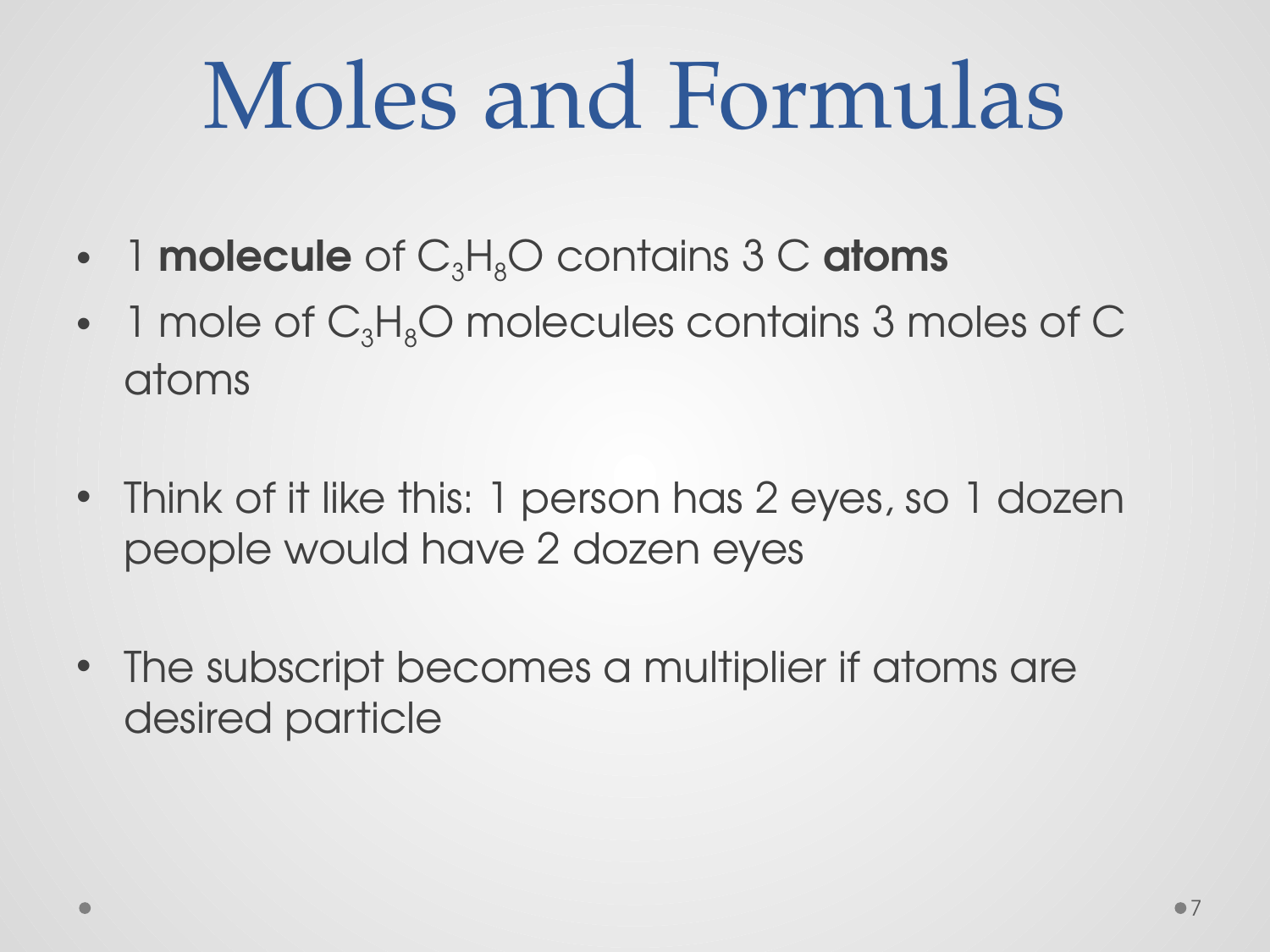

# Moles and Formulas
1 molecule of C3H8O contains 3 C atoms
1 mole of C3H8O molecules contains 3 moles of C atoms

Think of it like this: 1 person has 2 eyes, so 1 dozen people would have 2 dozen eyes

The subscript becomes a multiplier if atoms are desired particle
7